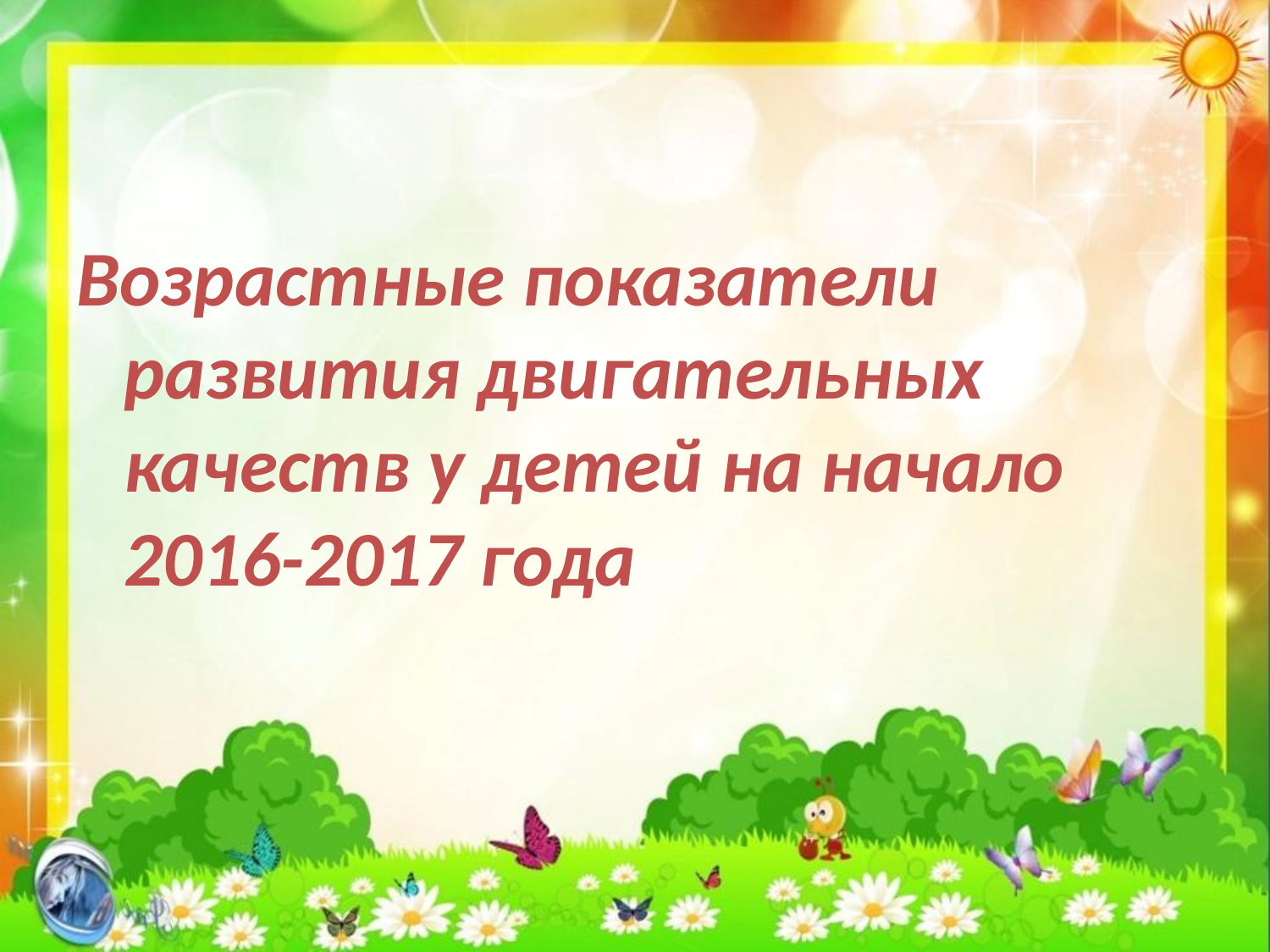

#
Возрастные показатели развития двигательных качеств у детей на начало 2016-2017 года